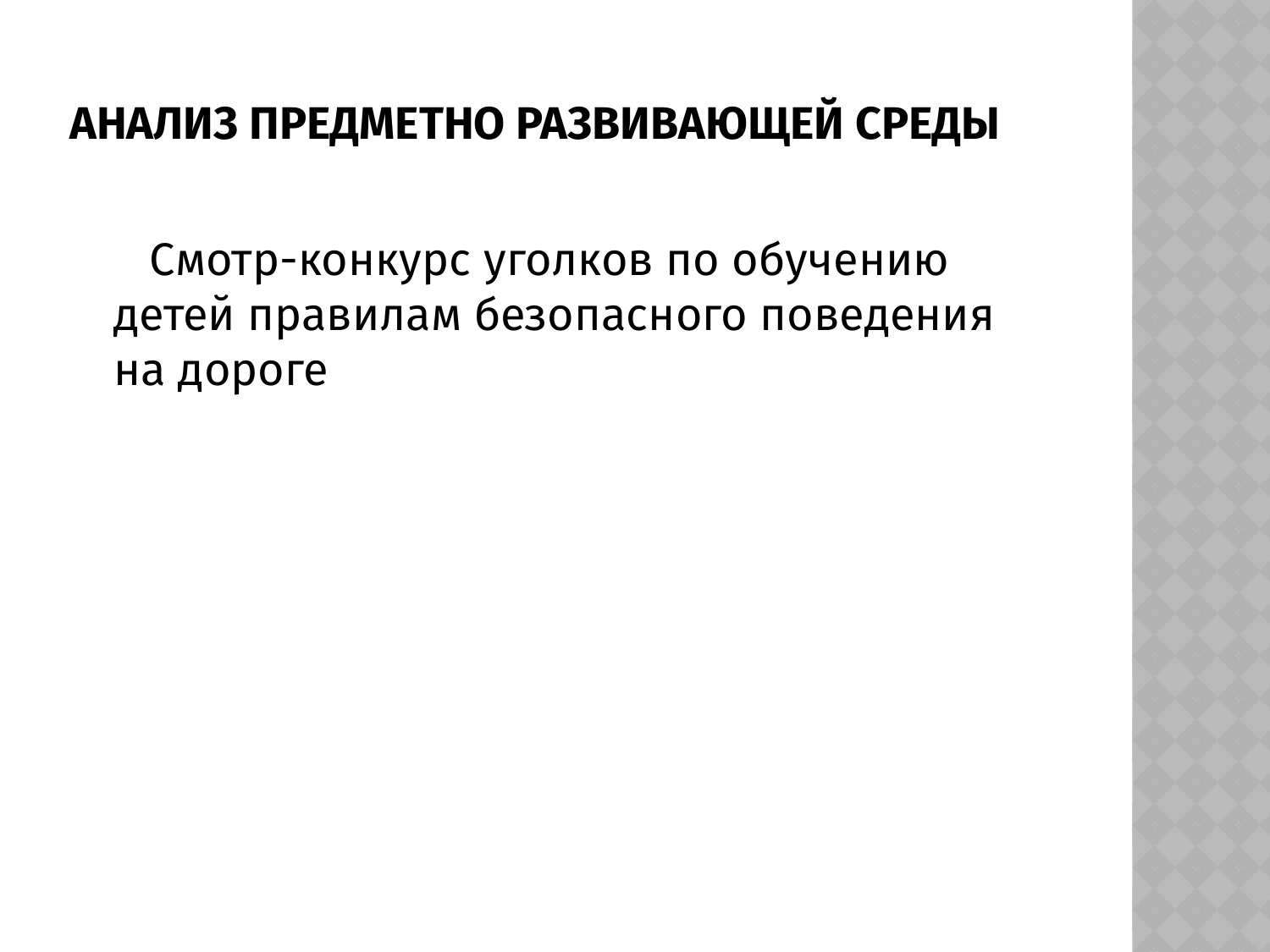

# Анализ предметно развивающей среды
      Смотр-конкурс уголков по обучению детей правилам безопасного поведения на дороге